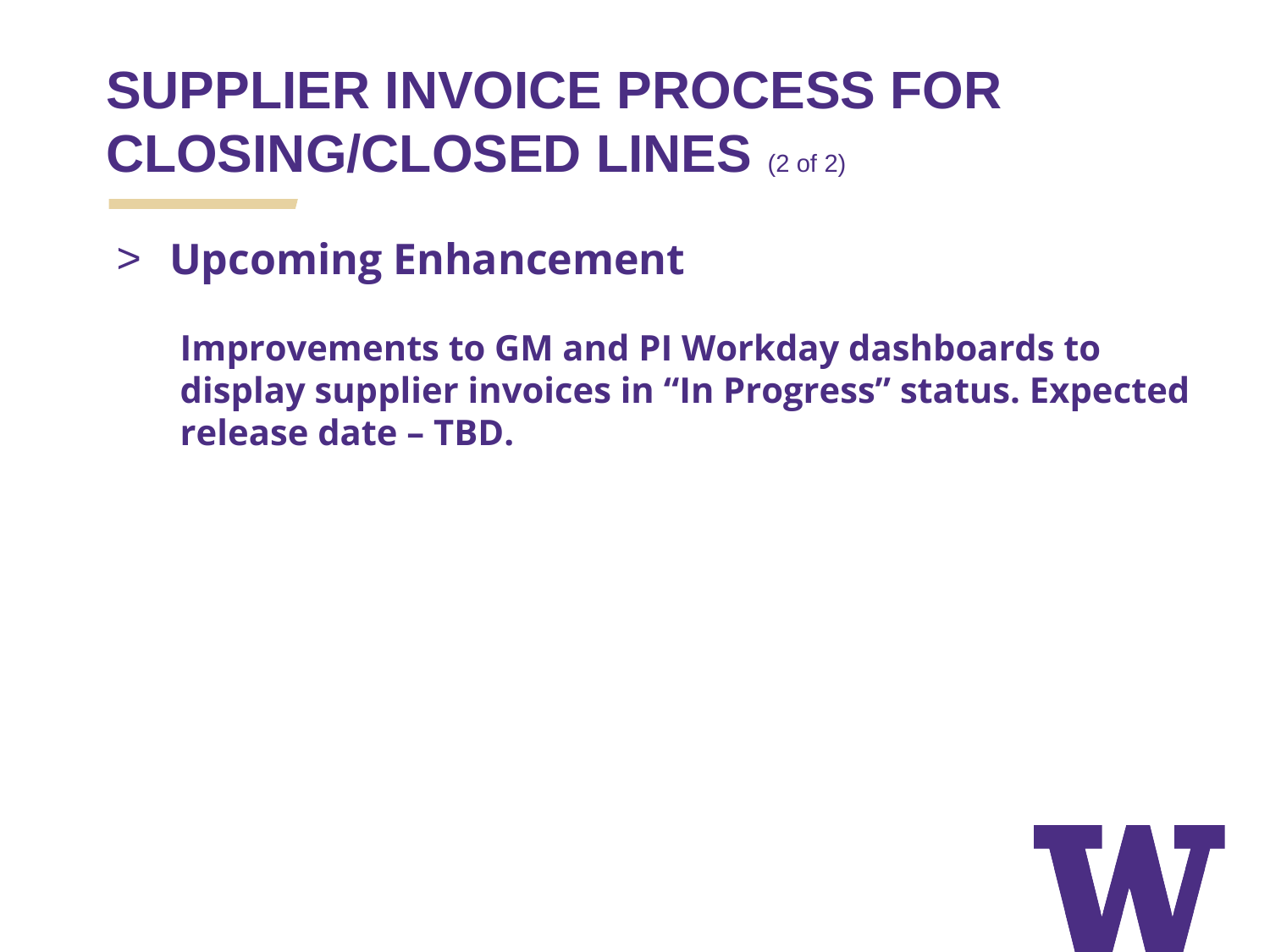

# SUPPLIER INVOICE PROCESS FOR CLOSING/CLOSED LINES (2 of 2)
Upcoming Enhancement

Improvements to GM and PI Workday dashboards to display supplier invoices in “In Progress” status. Expected release date – TBD.